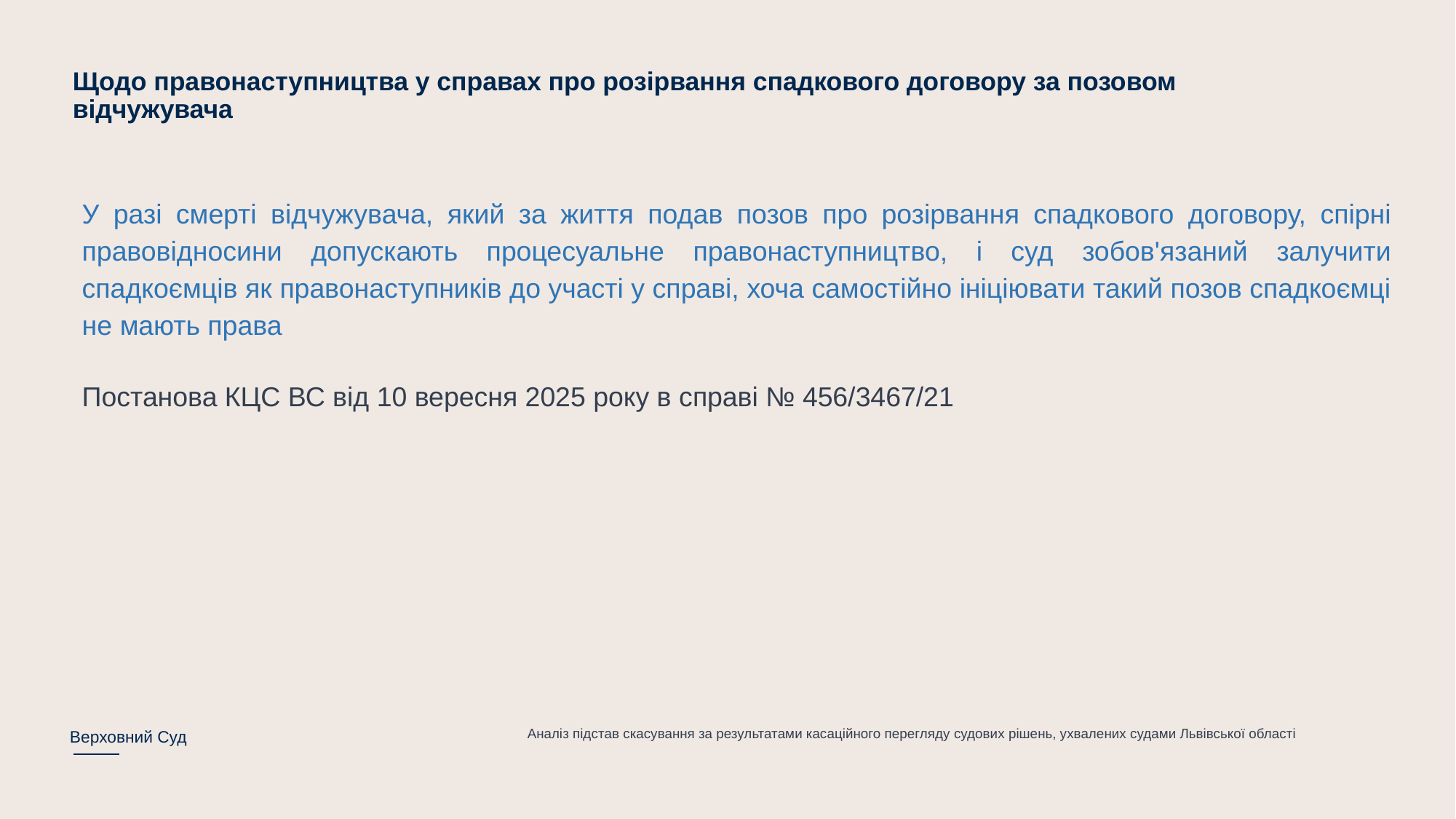

# Щодо правонаступництва у справах про розірвання спадкового договору за позовом відчужувача
У разі смерті відчужувача, який за життя подав позов про розірвання спадкового договору, спірні правовідносини допускають процесуальне правонаступництво, і суд зобов'язаний залучити спадкоємців як правонаступників до участі у справі, хоча самостійно ініціювати такий позов спадкоємці не мають права

Постанова КЦС ВС від 10 вересня 2025 року в справі № 456/3467/21
Аналіз підстав скасування за результатами касаційного перегляду судових рішень, ухвалених судами Львівської області